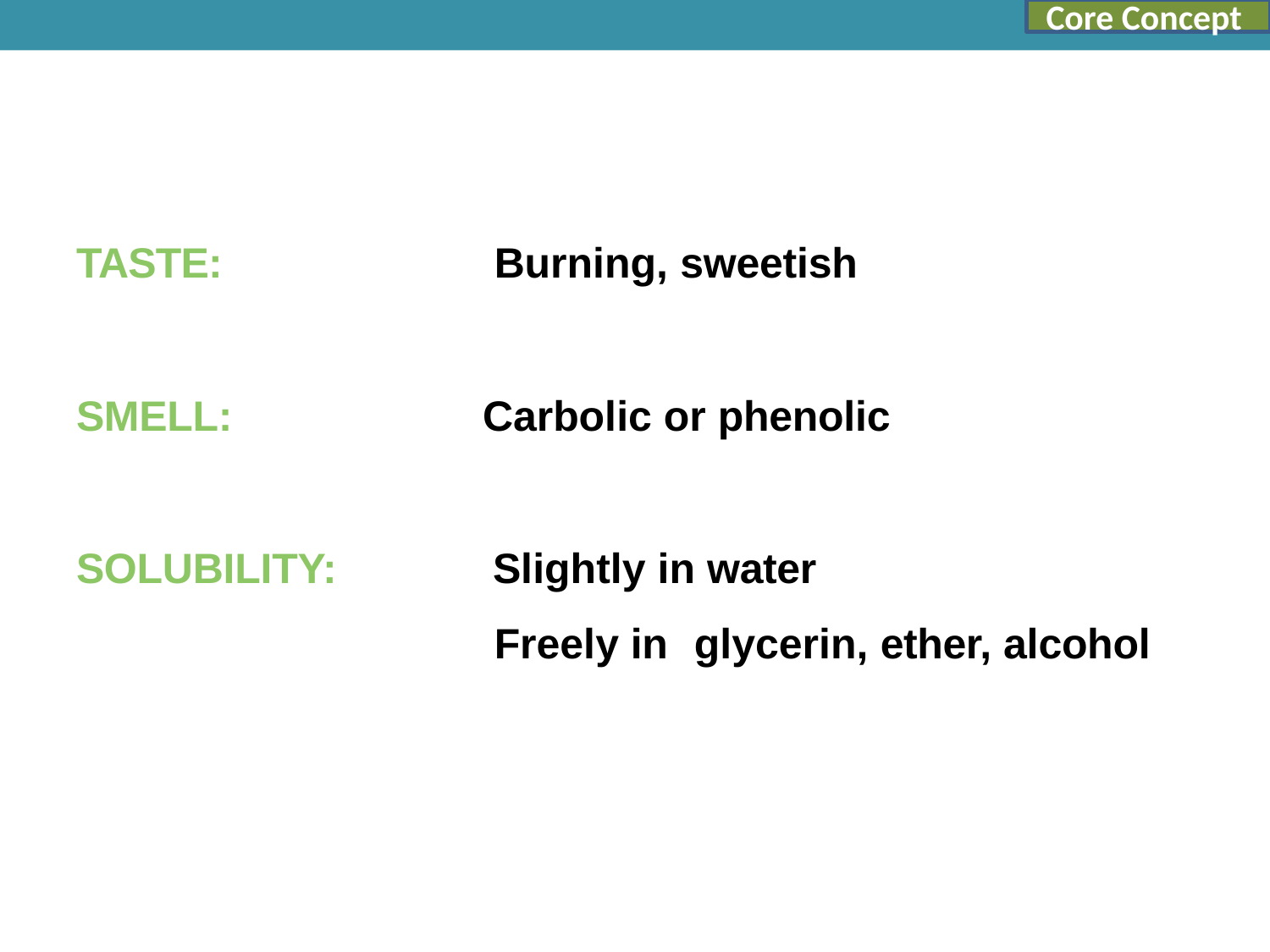

Core Concept
TASTE:
# Burning, sweetish
SMELL:
Carbolic or phenolic
Slightly in water
Freely in	glycerin, ether, alcohol
SOLUBILITY: